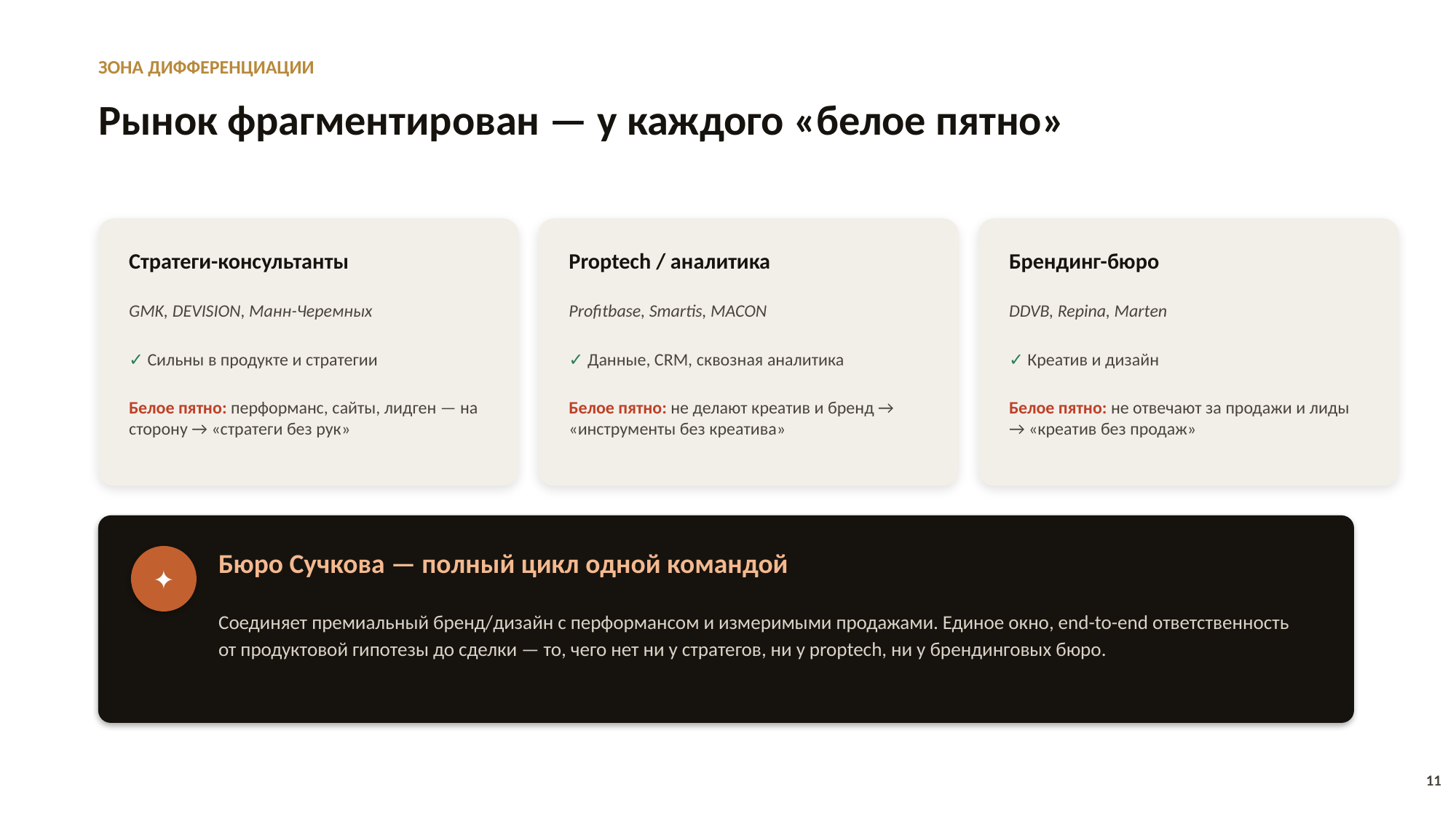

ЗОНА ДИФФЕРЕНЦИАЦИИ
Рынок фрагментирован — у каждого «белое пятно»

Стратеги-консультанты
Proptech / аналитика
Брендинг-бюро
GMK, DEVISION, Манн-Черемных
Profitbase, Smartis, MACON
DDVB, Repina, Marten
✓ Сильны в продукте и стратегии
✓ Данные, CRM, сквозная аналитика
✓ Креатив и дизайн
Белое пятно: перформанс, сайты, лидген — на сторону → «стратеги без рук»
Белое пятно: не делают креатив и бренд → «инструменты без креатива»
Белое пятно: не отвечают за продажи и лиды → «креатив без продаж»

✦
Бюро Сучкова — полный цикл одной командой
Соединяет премиальный бренд/дизайн с перформансом и измеримыми продажами. Единое окно, end-to-end ответственность от продуктовой гипотезы до сделки — то, чего нет ни у стратегов, ни у proptech, ни у брендинговых бюро.
11